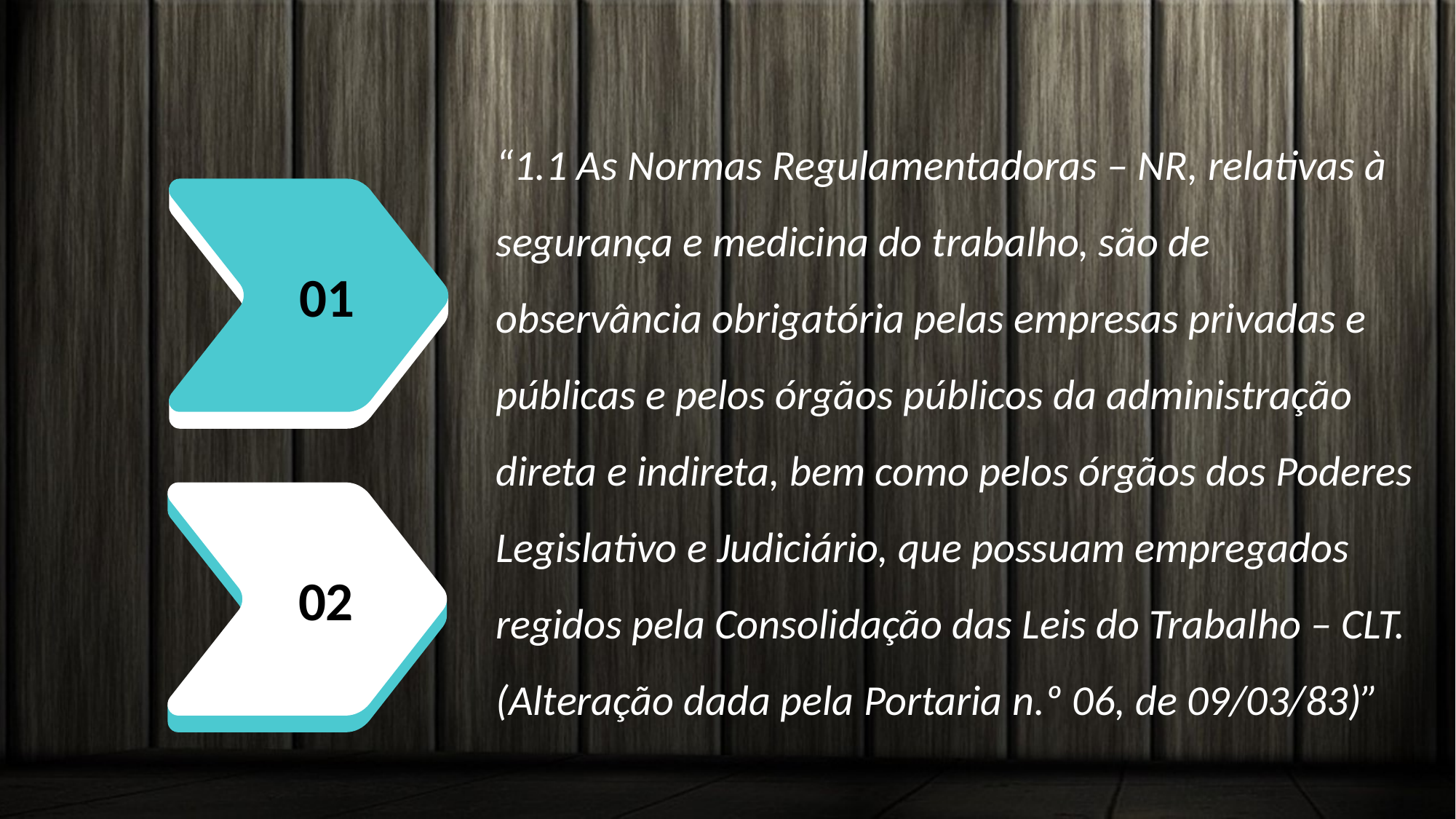

“1.1 As Normas Regulamentadoras – NR, relativas à segurança e medicina do trabalho, são de observância obrigatória pelas empresas privadas e públicas e pelos órgãos públicos da administração direta e indireta, bem como pelos órgãos dos Poderes Legislativo e Judiciário, que possuam empregados regidos pela Consolidação das Leis do Trabalho – CLT. (Alteração dada pela Portaria n.º 06, de 09/03/83)”
   01

   02